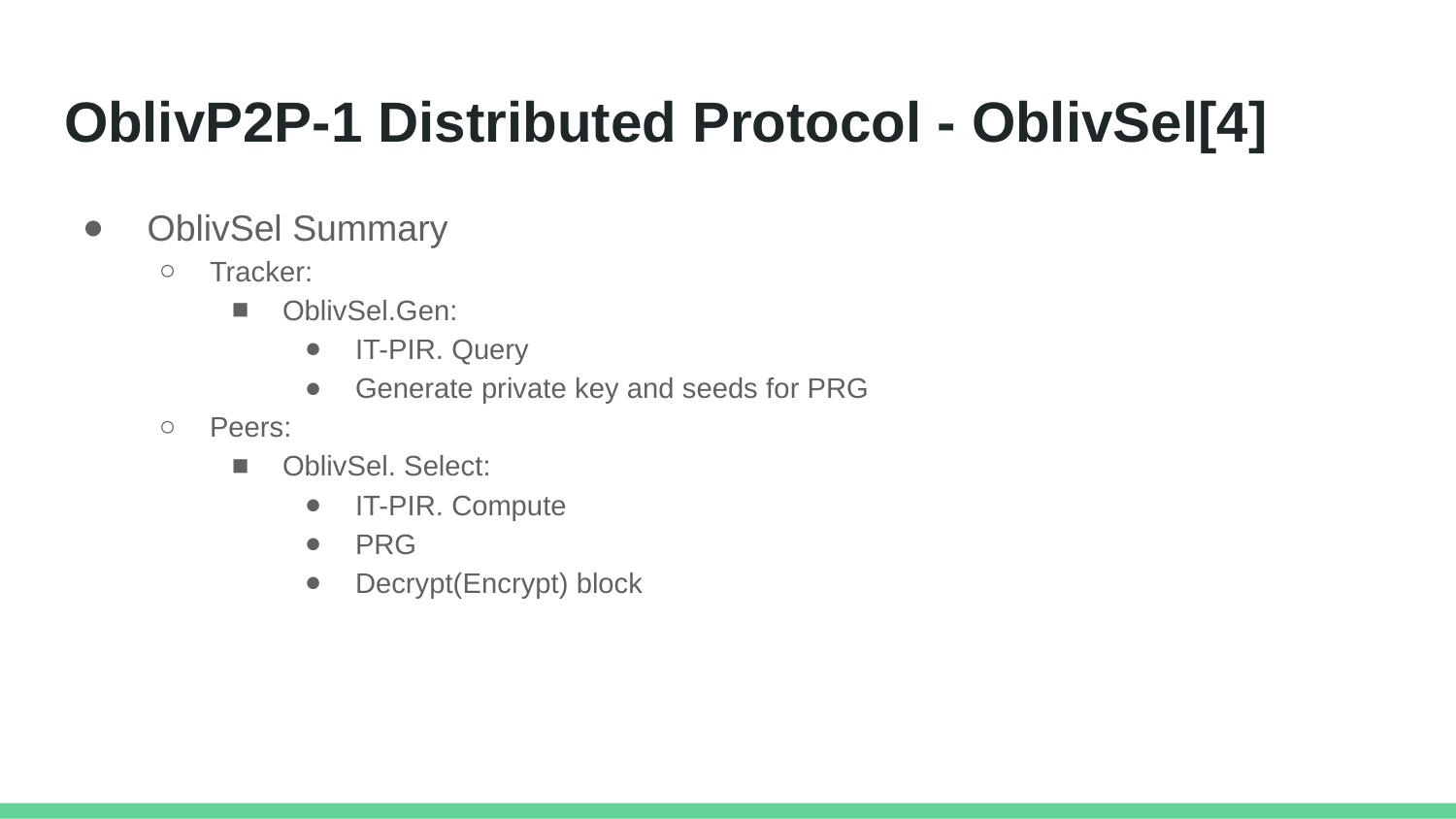

# OblivP2P-1 Distributed Protocol - OblivSel[4]
 OblivSel Summary
Tracker:
OblivSel.Gen:
IT-PIR. Query
Generate private key and seeds for PRG
Peers:
OblivSel. Select:
IT-PIR. Compute
PRG
Decrypt(Encrypt) block